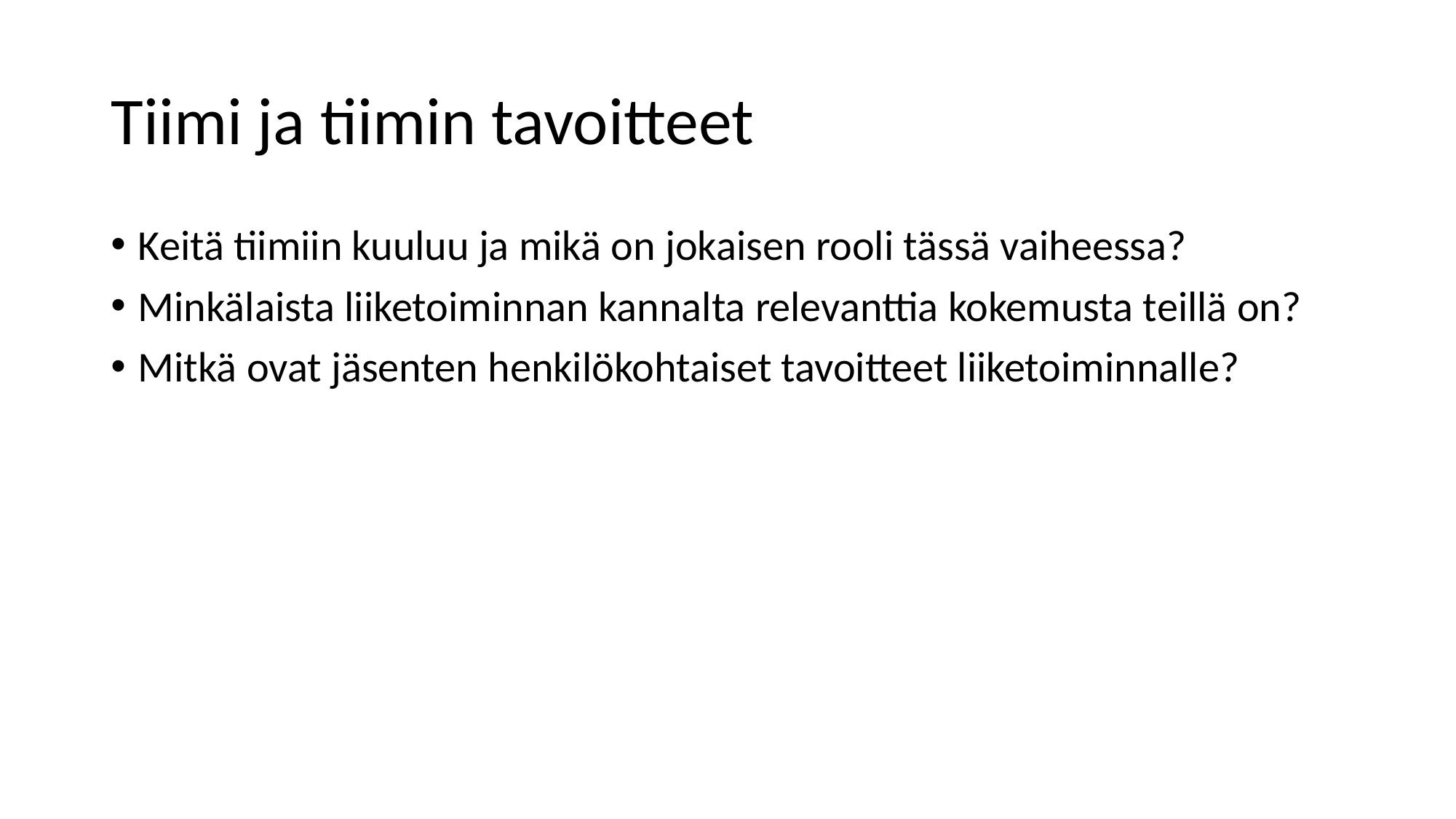

# Tiimi ja tiimin tavoitteet
Keitä tiimiin kuuluu ja mikä on jokaisen rooli tässä vaiheessa?
Minkälaista liiketoiminnan kannalta relevanttia kokemusta teillä on?
Mitkä ovat jäsenten henkilökohtaiset tavoitteet liiketoiminnalle?